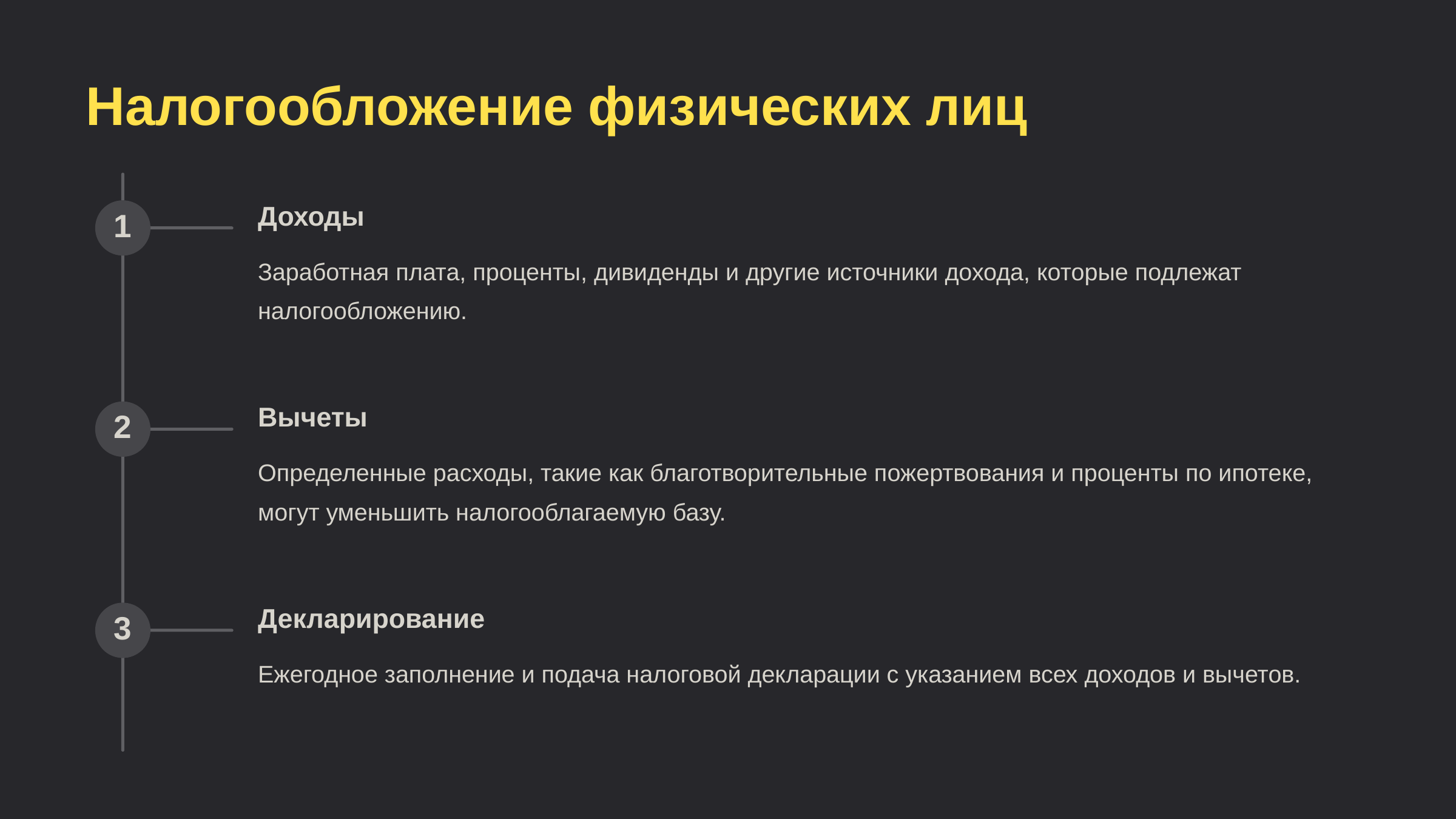

newUROKI.net
Налогообложение физических лиц

Доходы

1

Заработная плата, проценты, дивиденды и другие источники дохода, которые подлежат налогообложению.
Вычеты

2

Определенные расходы, такие как благотворительные пожертвования и проценты по ипотеке, могут уменьшить налогооблагаемую базу.
Декларирование

3

Ежегодное заполнение и подача налоговой декларации с указанием всех доходов и вычетов.